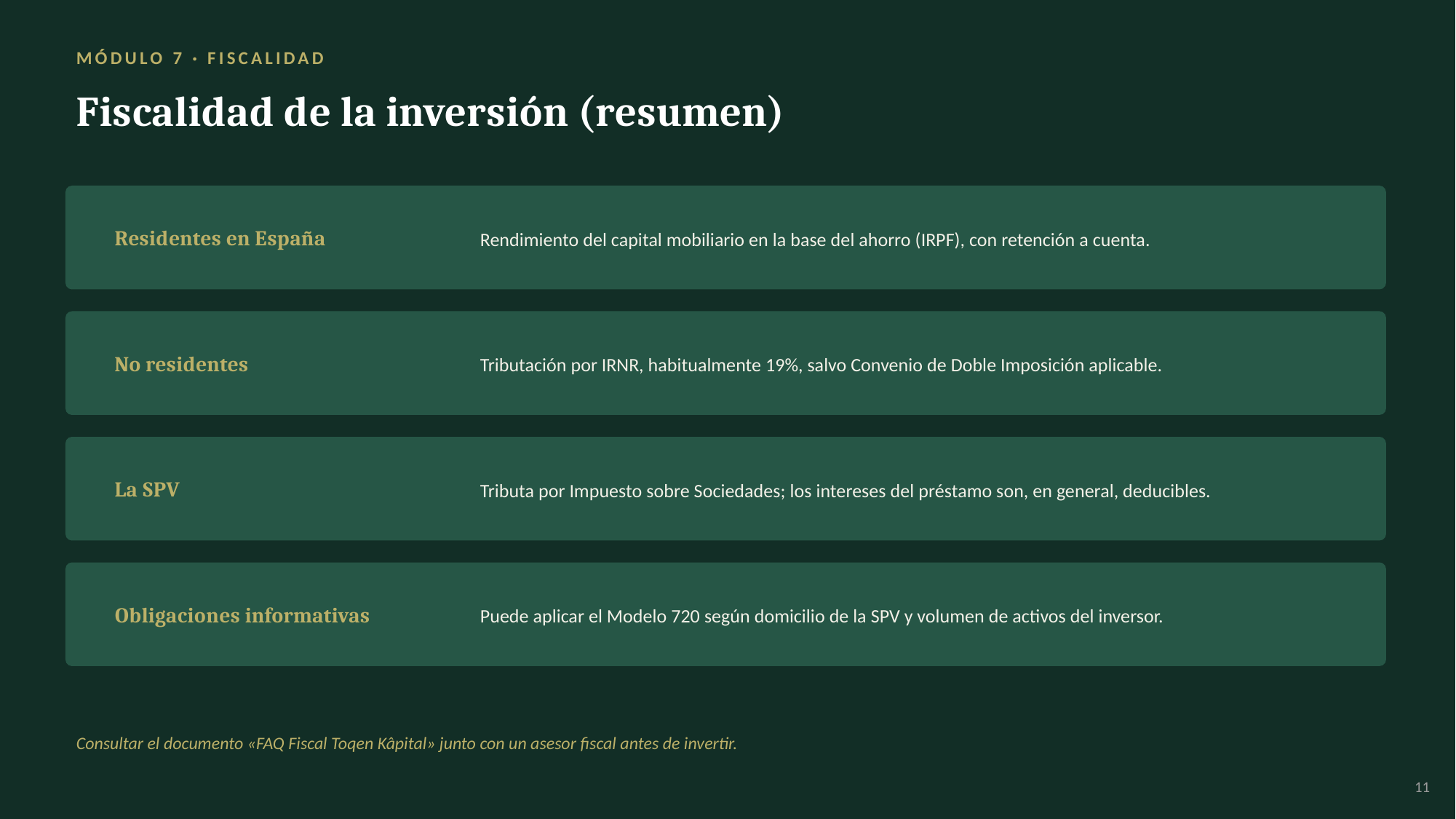

MÓDULO 7 · FISCALIDAD
Fiscalidad de la inversión (resumen)

Residentes en España
Rendimiento del capital mobiliario en la base del ahorro (IRPF), con retención a cuenta.

No residentes
Tributación por IRNR, habitualmente 19%, salvo Convenio de Doble Imposición aplicable.

La SPV
Tributa por Impuesto sobre Sociedades; los intereses del préstamo son, en general, deducibles.

Obligaciones informativas
Puede aplicar el Modelo 720 según domicilio de la SPV y volumen de activos del inversor.
Consultar el documento «FAQ Fiscal Toqen Kâpital» junto con un asesor fiscal antes de invertir.
11